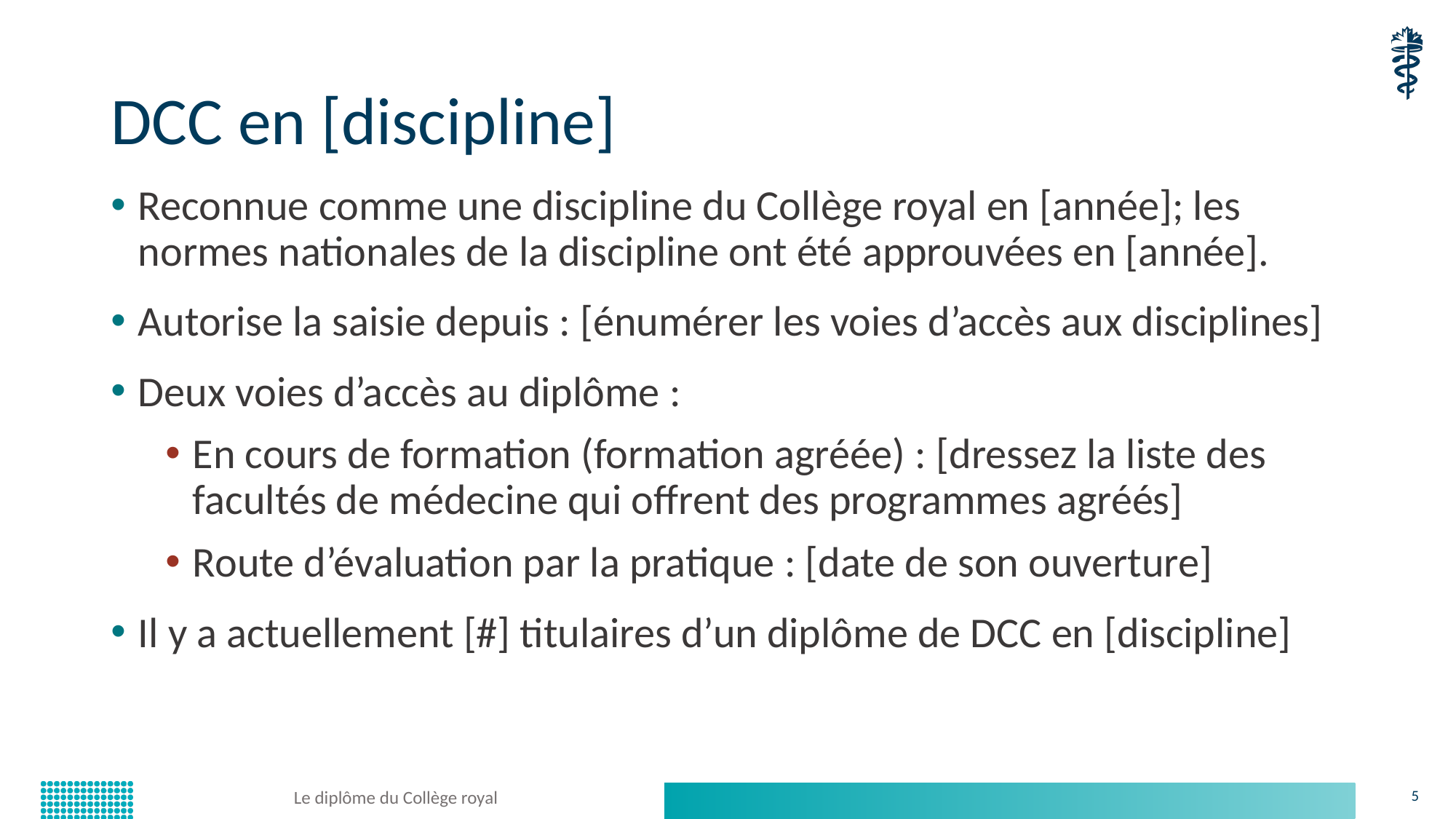

# DCC en [discipline]
Reconnue comme une discipline du Collège royal en [année]; les normes nationales de la discipline ont été approuvées en [année].
Autorise la saisie depuis : [énumérer les voies d’accès aux disciplines]
Deux voies d’accès au diplôme :
En cours de formation (formation agréée) : [dressez la liste des facultés de médecine qui offrent des programmes agréés]
Route d’évaluation par la pratique : [date de son ouverture]
Il y a actuellement [#] titulaires d’un diplôme de DCC en [discipline]
Le diplôme du Collège royal
5